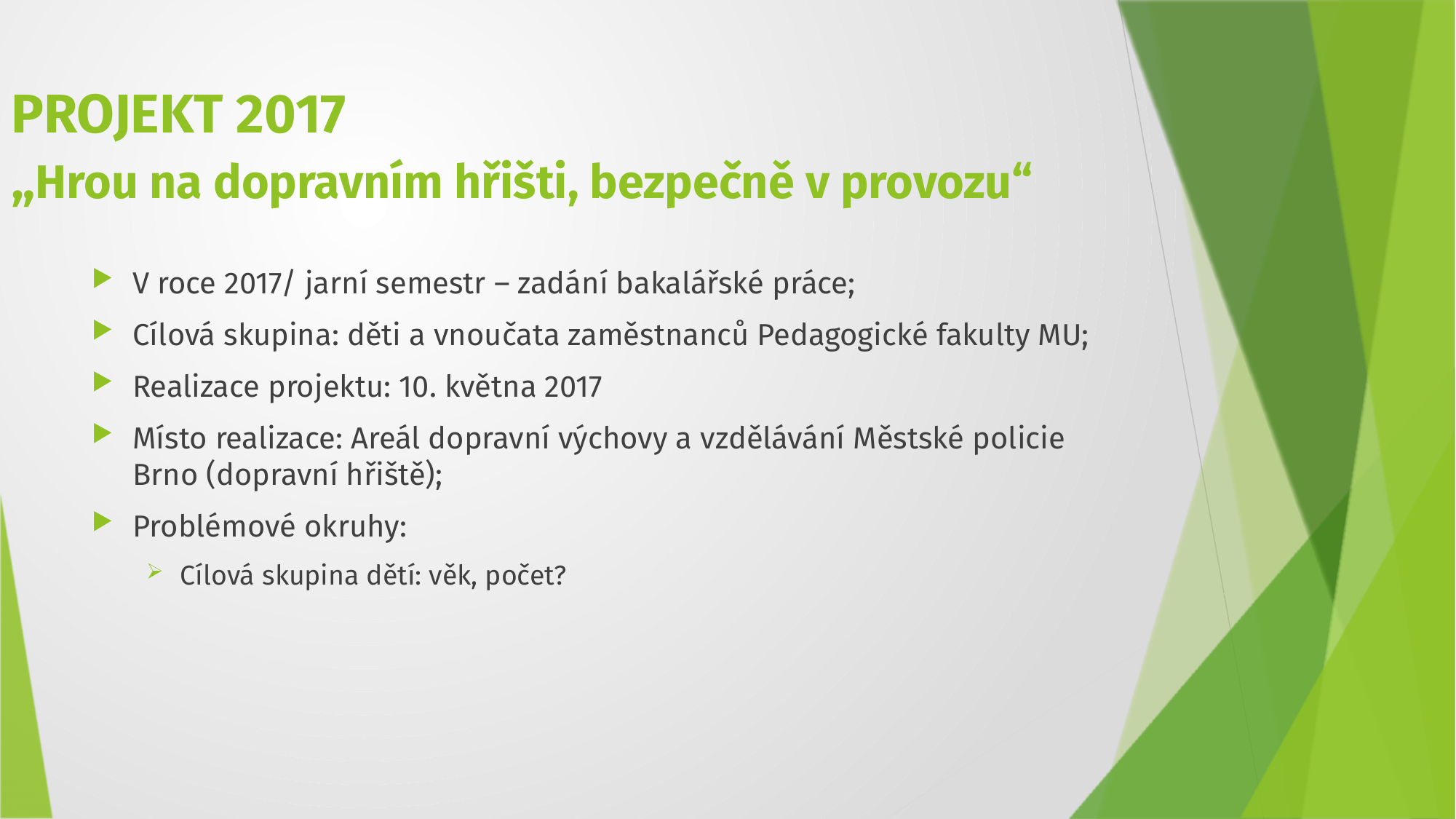

# Projekt 2017 „Hrou na dopravním hřišti, bezpečně v provozu“
V roce 2017/ jarní semestr – zadání bakalářské práce;
Cílová skupina: děti a vnoučata zaměstnanců Pedagogické fakulty MU;
Realizace projektu: 10. května 2017
Místo realizace: Areál dopravní výchovy a vzdělávání Městské policie Brno (dopravní hřiště);
Problémové okruhy:
Cílová skupina dětí: věk, počet?